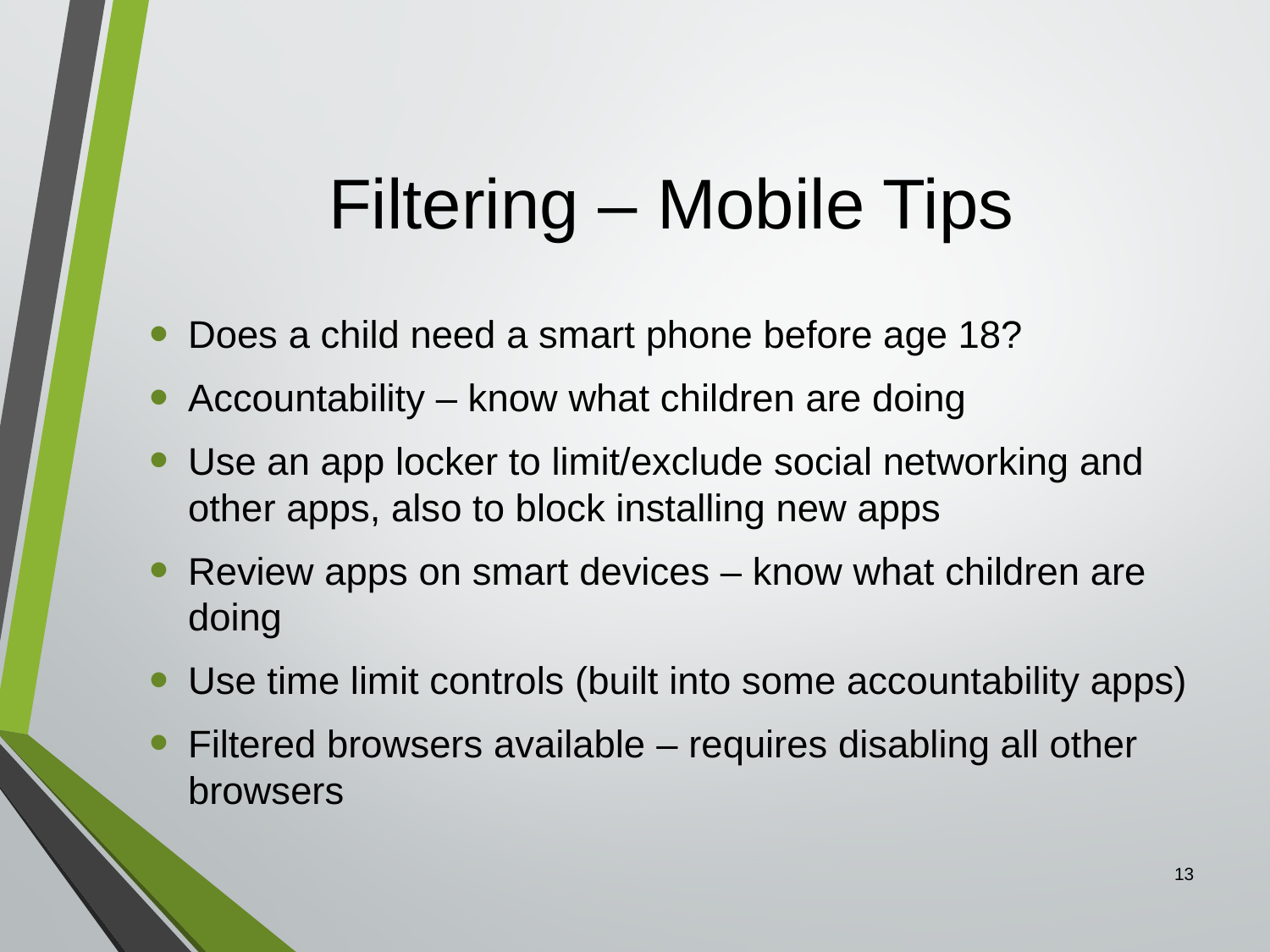

# Filtering – Mobile Tips
Does a child need a smart phone before age 18?
Accountability – know what children are doing
Use an app locker to limit/exclude social networking and other apps, also to block installing new apps
Review apps on smart devices – know what children are doing
Use time limit controls (built into some accountability apps)
Filtered browsers available – requires disabling all other browsers

13